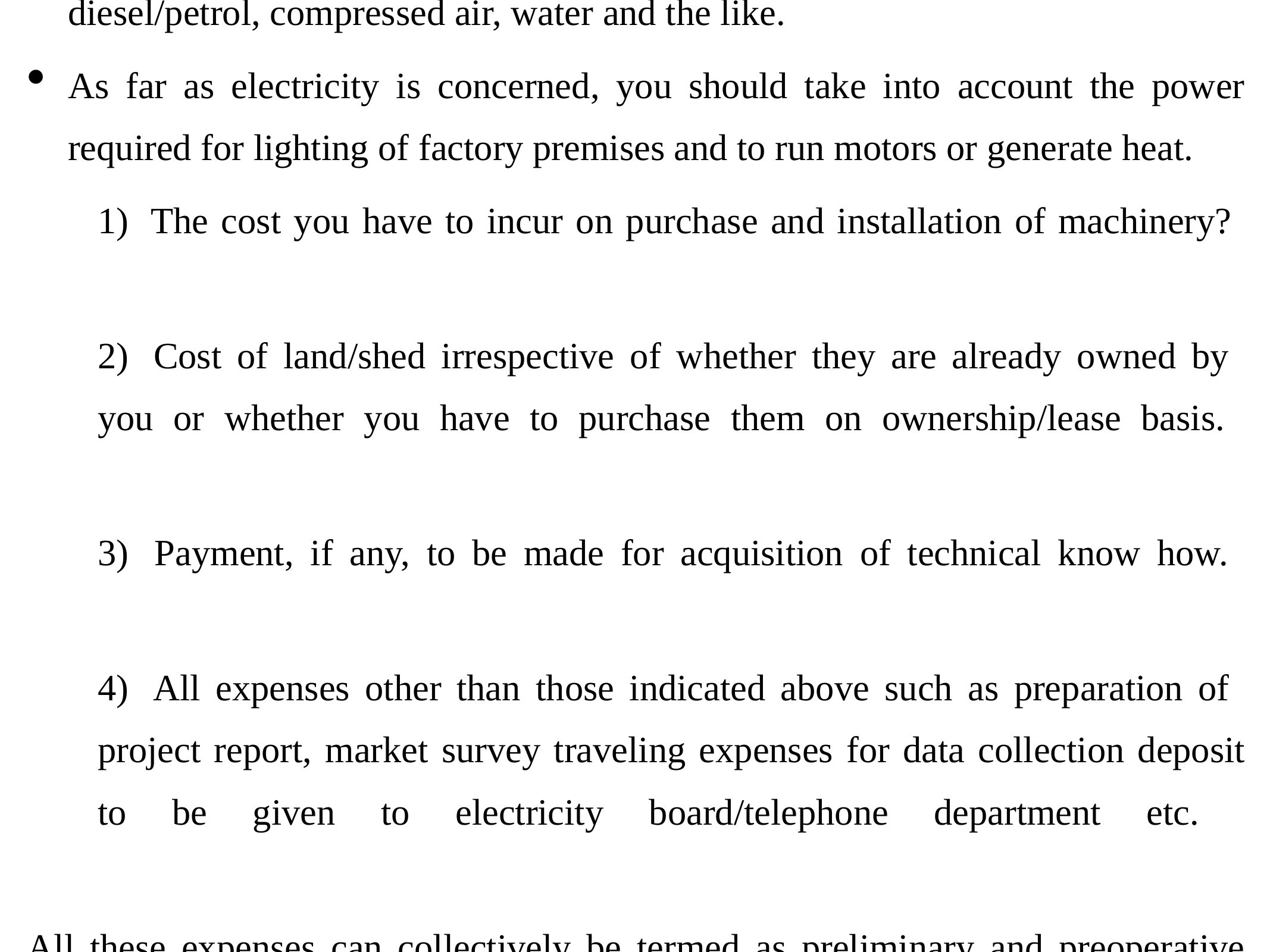

‘Utilities’ those inputs that do not form a part of the end product but facilitate the production are included. Such items are electricity, coal, furnace oil, diesel/petrol, compressed air, water and the like.
As far as electricity is concerned, you should take into account the power required for lighting of factory premises and to run motors or generate heat.
	1)  The cost you have to incur on purchase and installation of machinery?
	2)  Cost of land/shed irrespective of whether they are already owned by
you or whether you have to purchase them on ownership/lease basis.
	3)  Payment, if any, to be made for acquisition of technical know how.
	4)  All expenses other than those indicated above such as preparation of
project report, market survey traveling expenses for data collection deposit to be given to electricity board/telephone department etc.
All these expenses can collectively be termed as preliminary and preoperative expenses.